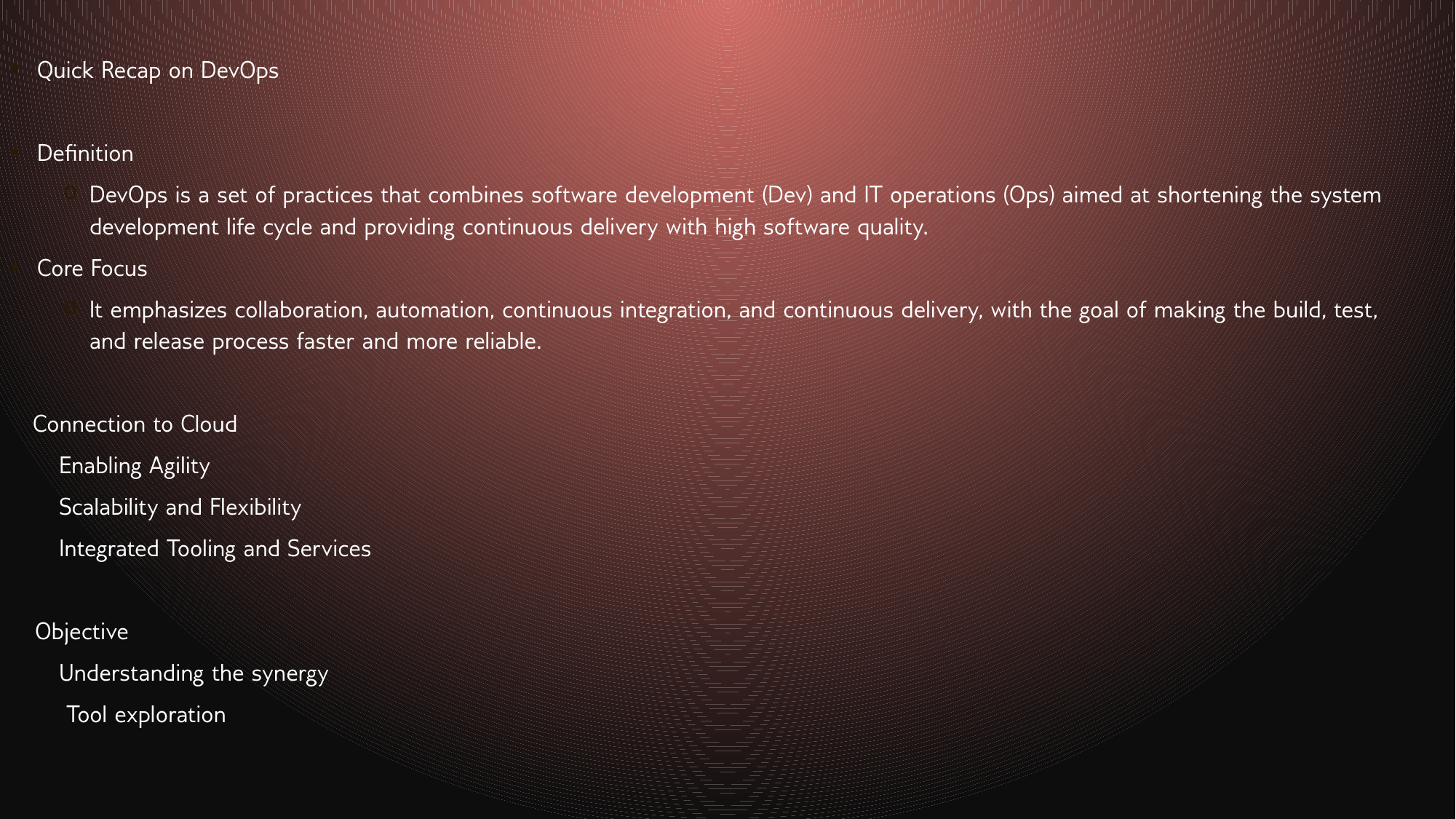

Quick Recap on DevOps

Definition
DevOps is a set of practices that combines software development (Dev) and IT operations (Ops) aimed at shortening the system development life cycle and providing continuous delivery with high software quality.
Core Focus
It emphasizes collaboration, automation, continuous integration, and continuous delivery, with the goal of making the build, test, and release process faster and more reliable.

   Connection to Cloud
  Enabling Agility
  Scalability and Flexibility
  Integrated Tooling and Services

 Objective
  Understanding the synergy
   Tool exploration